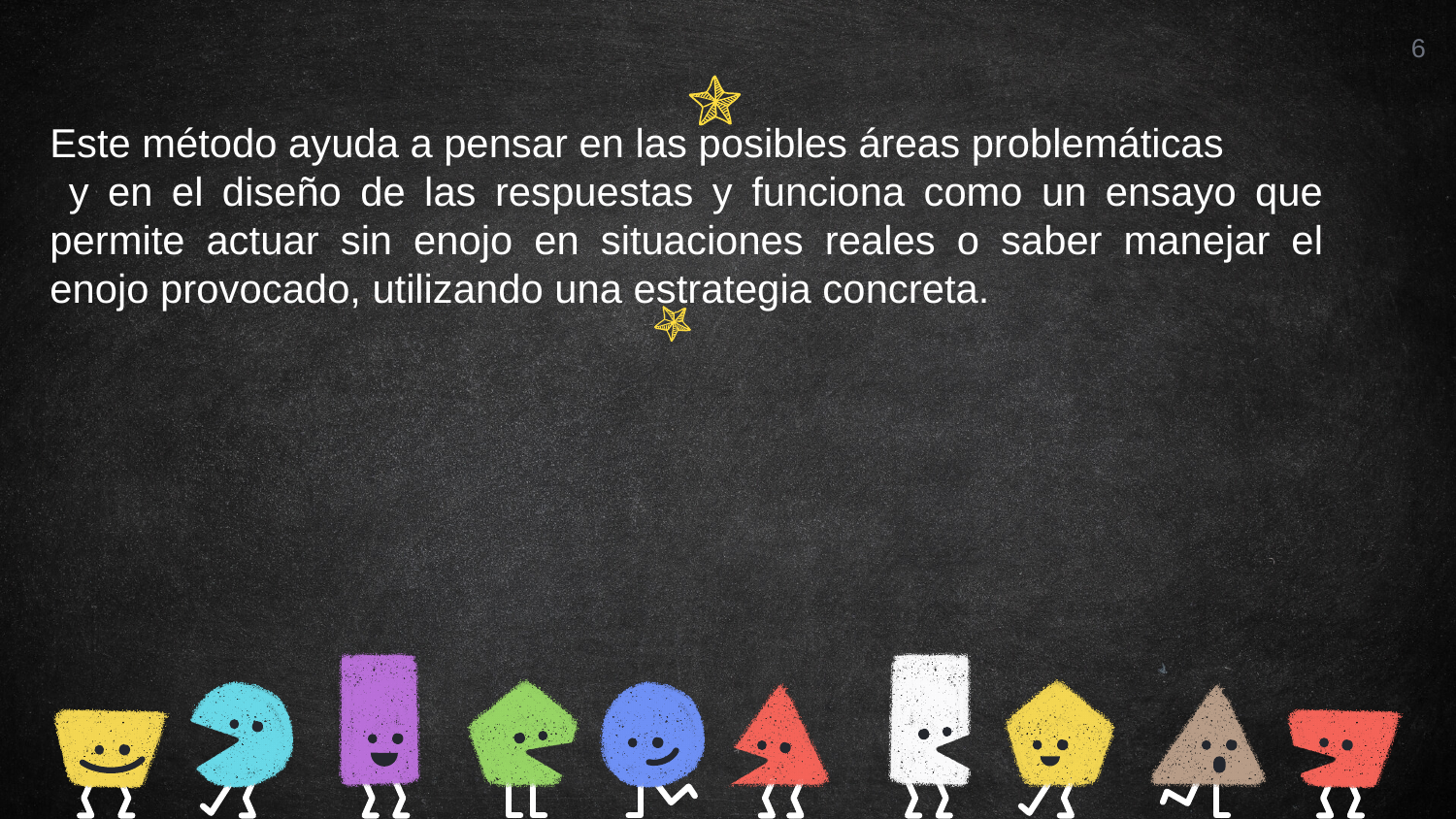

6

Este método ayuda a pensar en las posibles áreas problemáticas
 y en el diseño de las respuestas y funciona como un ensayo que permite actuar sin enojo en situaciones reales o saber manejar el enojo provocado, utilizando una estrategia concreta.